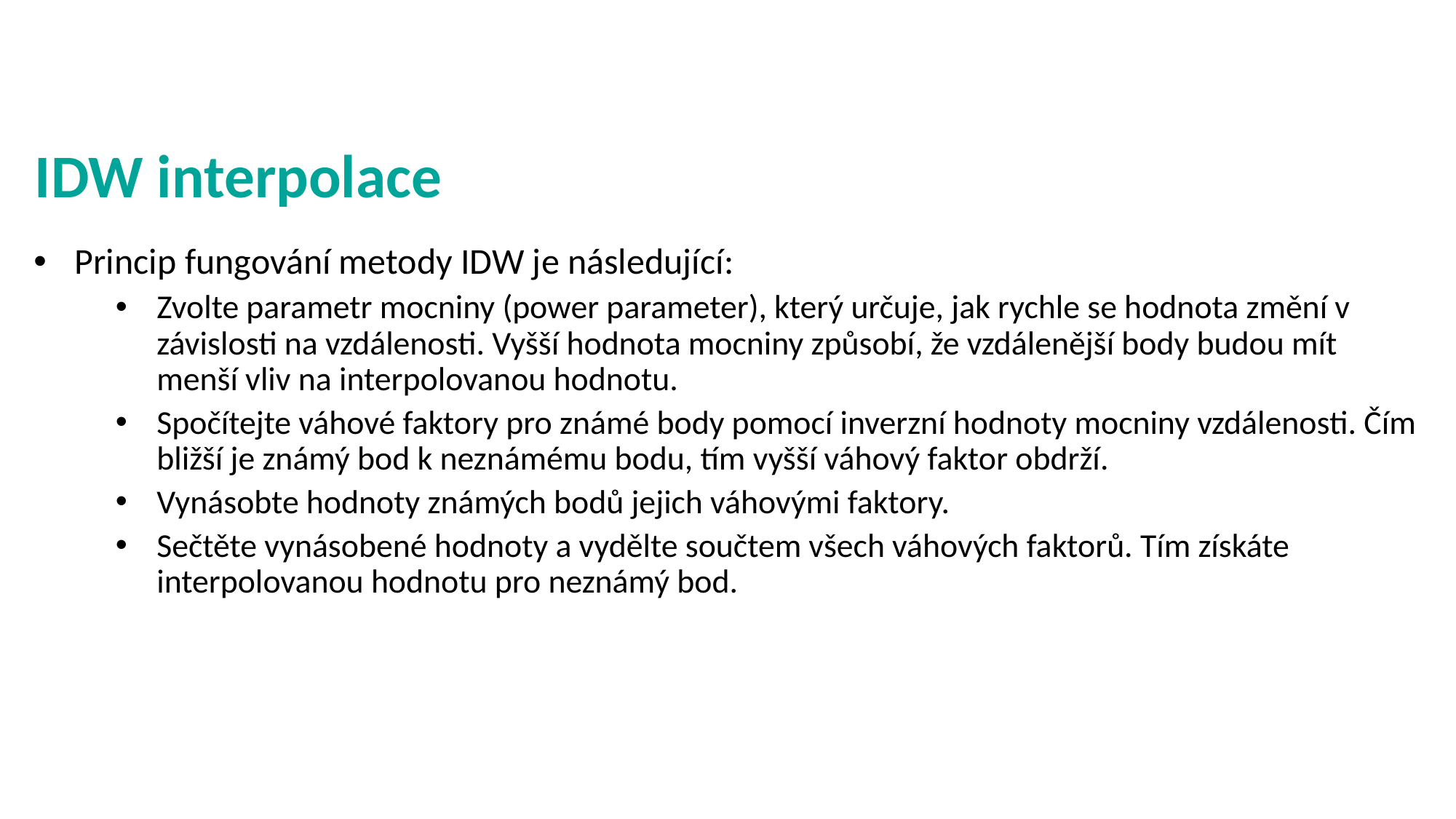

# IDW interpolace
Princip fungování metody IDW je následující:
Zvolte parametr mocniny (power parameter), který určuje, jak rychle se hodnota změní v závislosti na vzdálenosti. Vyšší hodnota mocniny způsobí, že vzdálenější body budou mít menší vliv na interpolovanou hodnotu.
Spočítejte váhové faktory pro známé body pomocí inverzní hodnoty mocniny vzdálenosti. Čím bližší je známý bod k neznámému bodu, tím vyšší váhový faktor obdrží.
Vynásobte hodnoty známých bodů jejich váhovými faktory.
Sečtěte vynásobené hodnoty a vydělte součtem všech váhových faktorů. Tím získáte interpolovanou hodnotu pro neznámý bod.